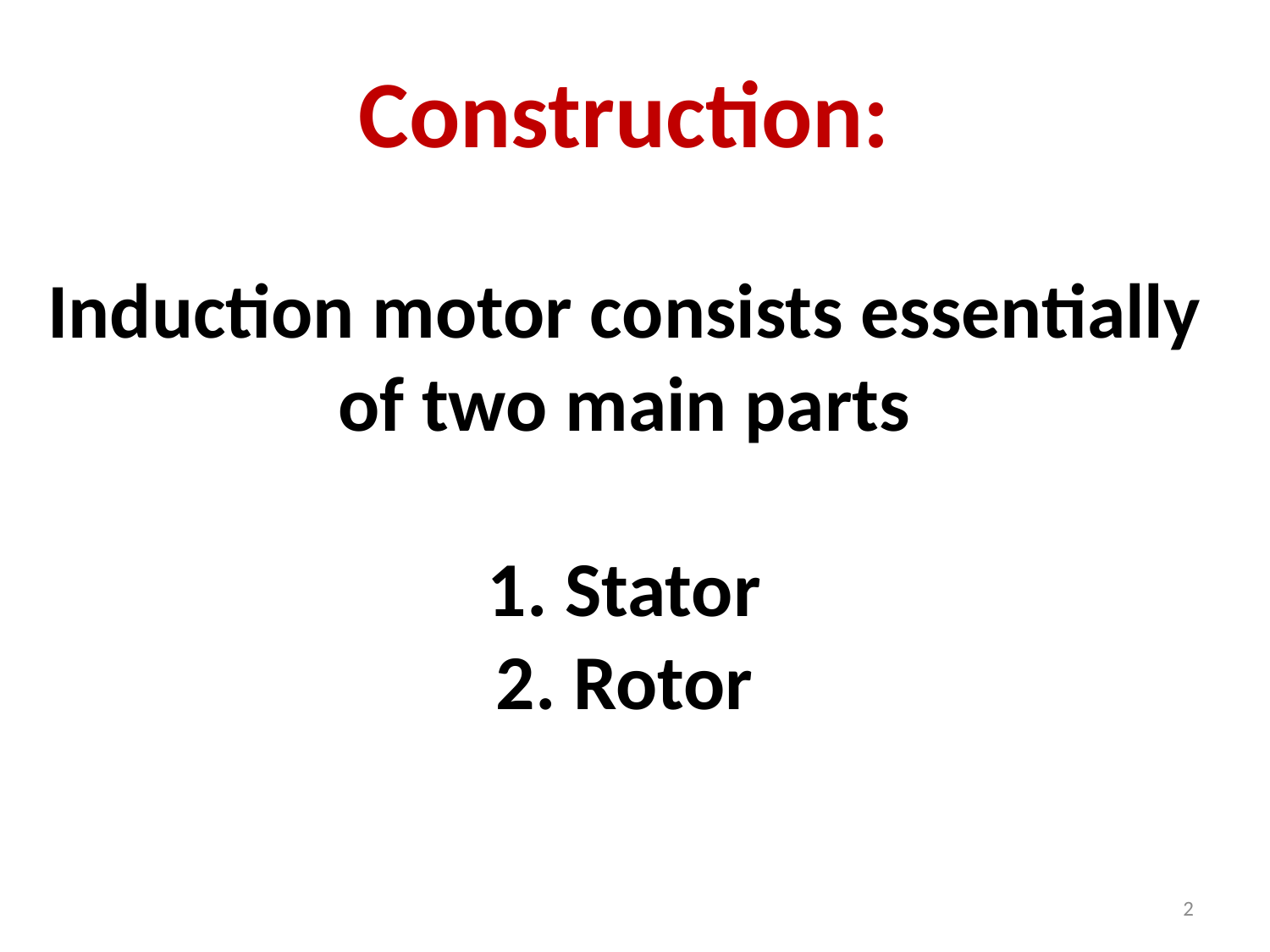

#

Construction:

Induction motor consists essentially of two main parts

1. Stator
2. Rotor
2